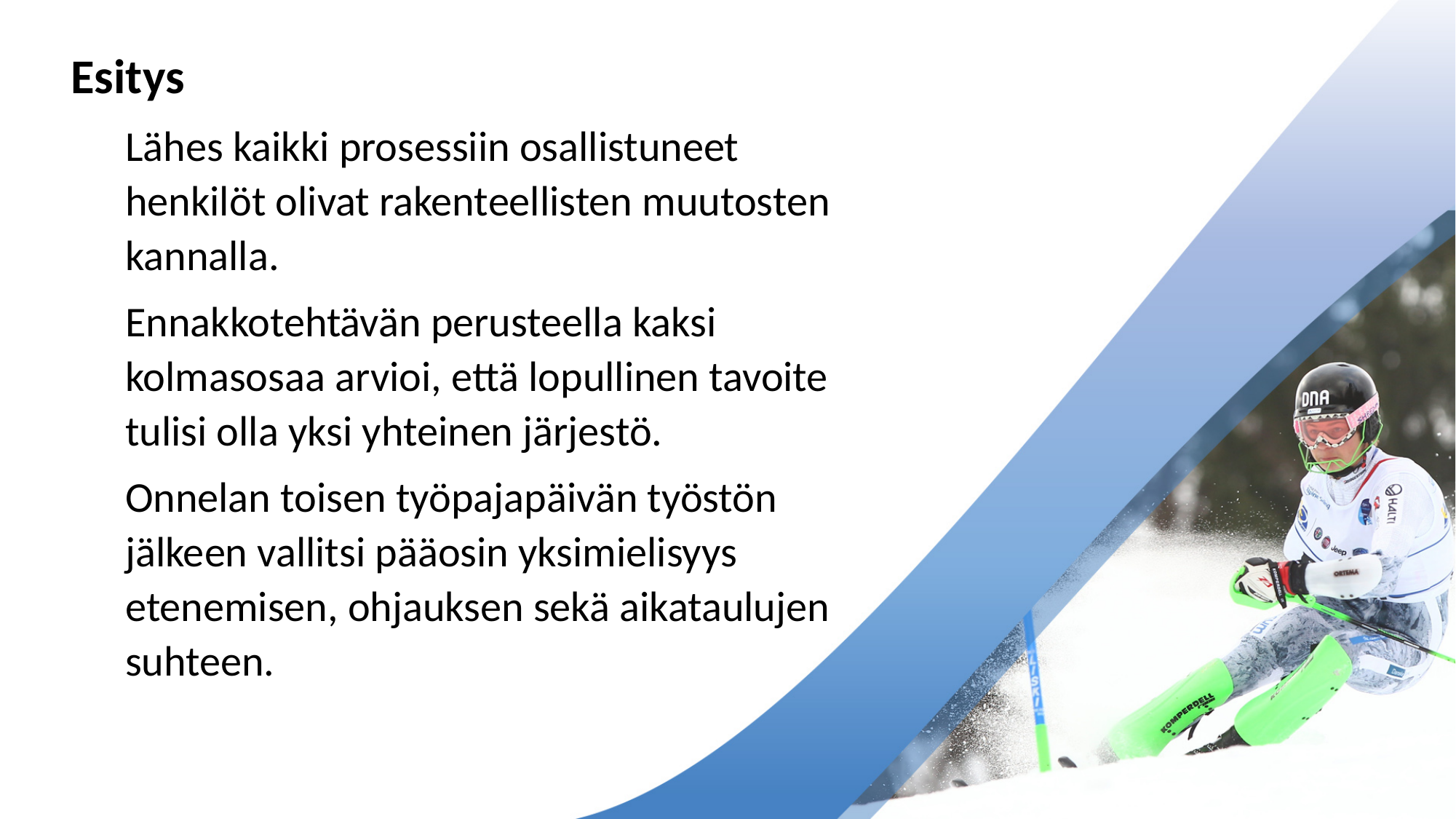

Esitys
Lähes kaikki prosessiin osallistuneet henkilöt olivat rakenteellisten muutosten kannalla.
Ennakkotehtävän perusteella kaksi kolmasosaa arvioi, että lopullinen tavoite tulisi olla yksi yhteinen järjestö.
Onnelan toisen työpajapäivän työstön jälkeen vallitsi pääosin yksimielisyys etenemisen, ohjauksen sekä aikataulujen suhteen.
#